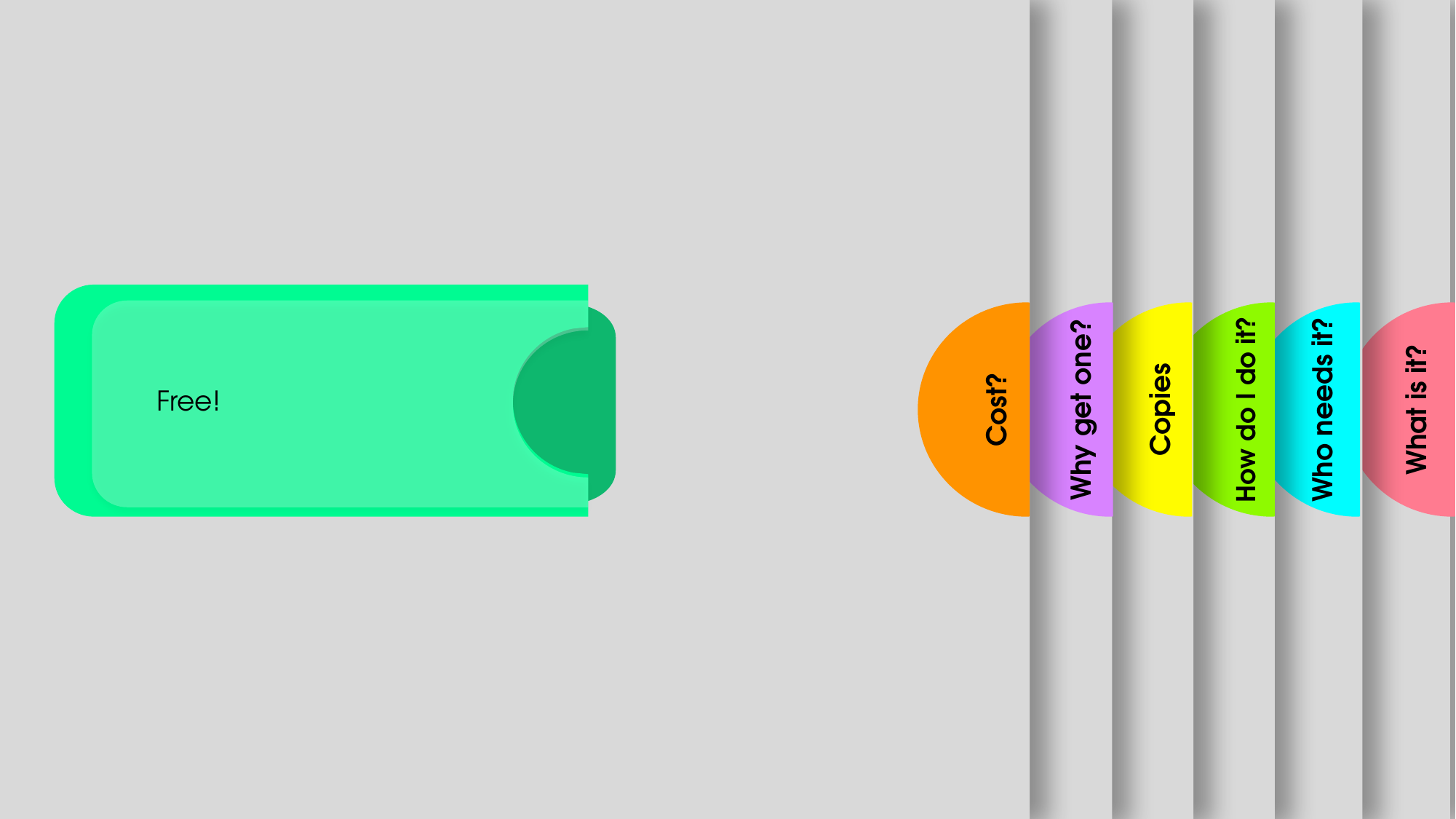

You can pay for an attorney to assist you if you wish
Free!
Cost?
Why get one?
Copies
Who needs it?
What is it?
How do I do it?